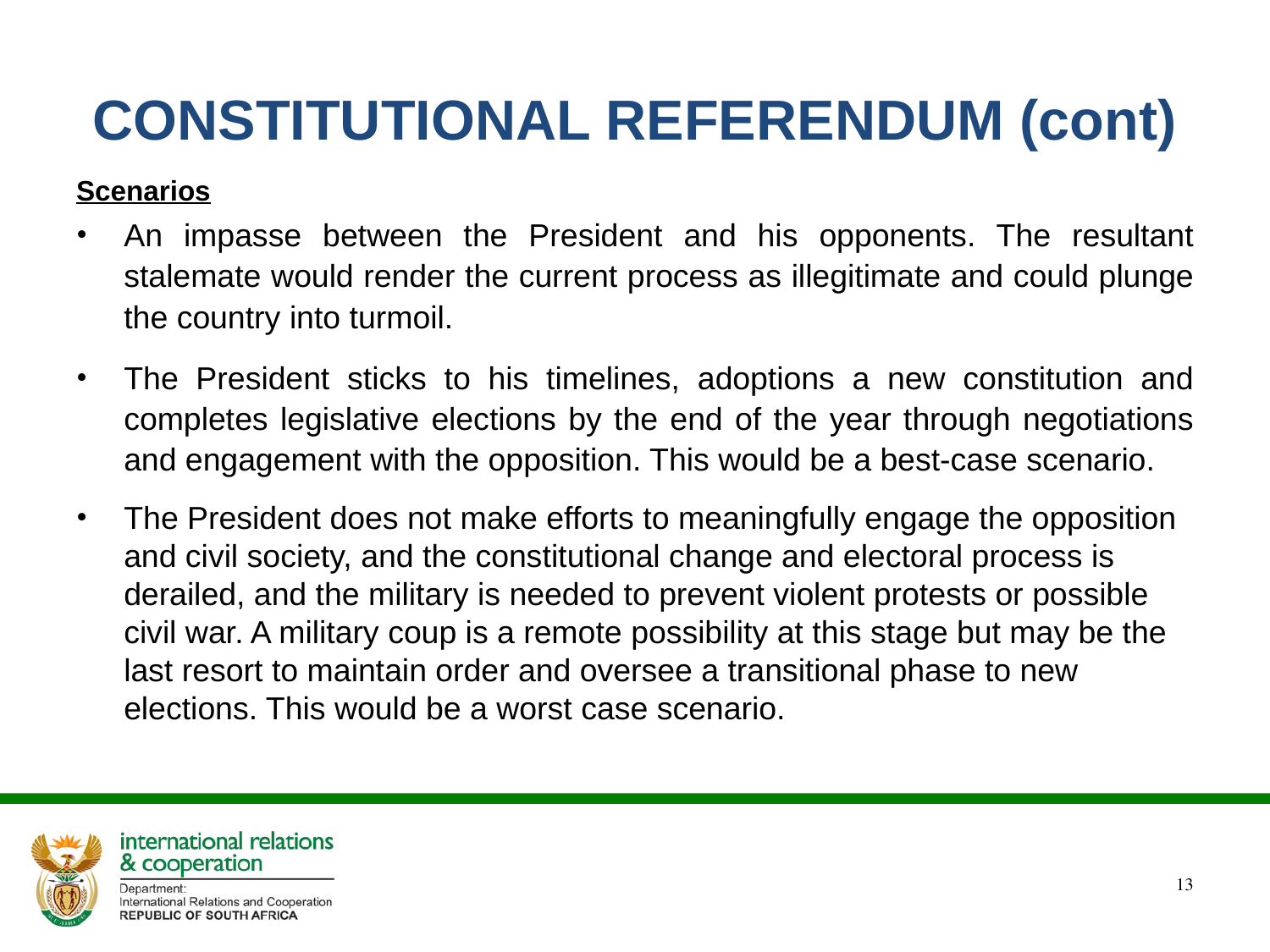

# CONSTITUTIONAL REFERENDUM (cont)
Scenarios
An impasse between the President and his opponents. The resultant stalemate would render the current process as illegitimate and could plunge the country into turmoil.
The President sticks to his timelines, adoptions a new constitution and completes legislative elections by the end of the year through negotiations and engagement with the opposition. This would be a best-case scenario.
The President does not make efforts to meaningfully engage the opposition and civil society, and the constitutional change and electoral process is derailed, and the military is needed to prevent violent protests or possible civil war. A military coup is a remote possibility at this stage but may be the last resort to maintain order and oversee a transitional phase to new elections. This would be a worst case scenario.
13